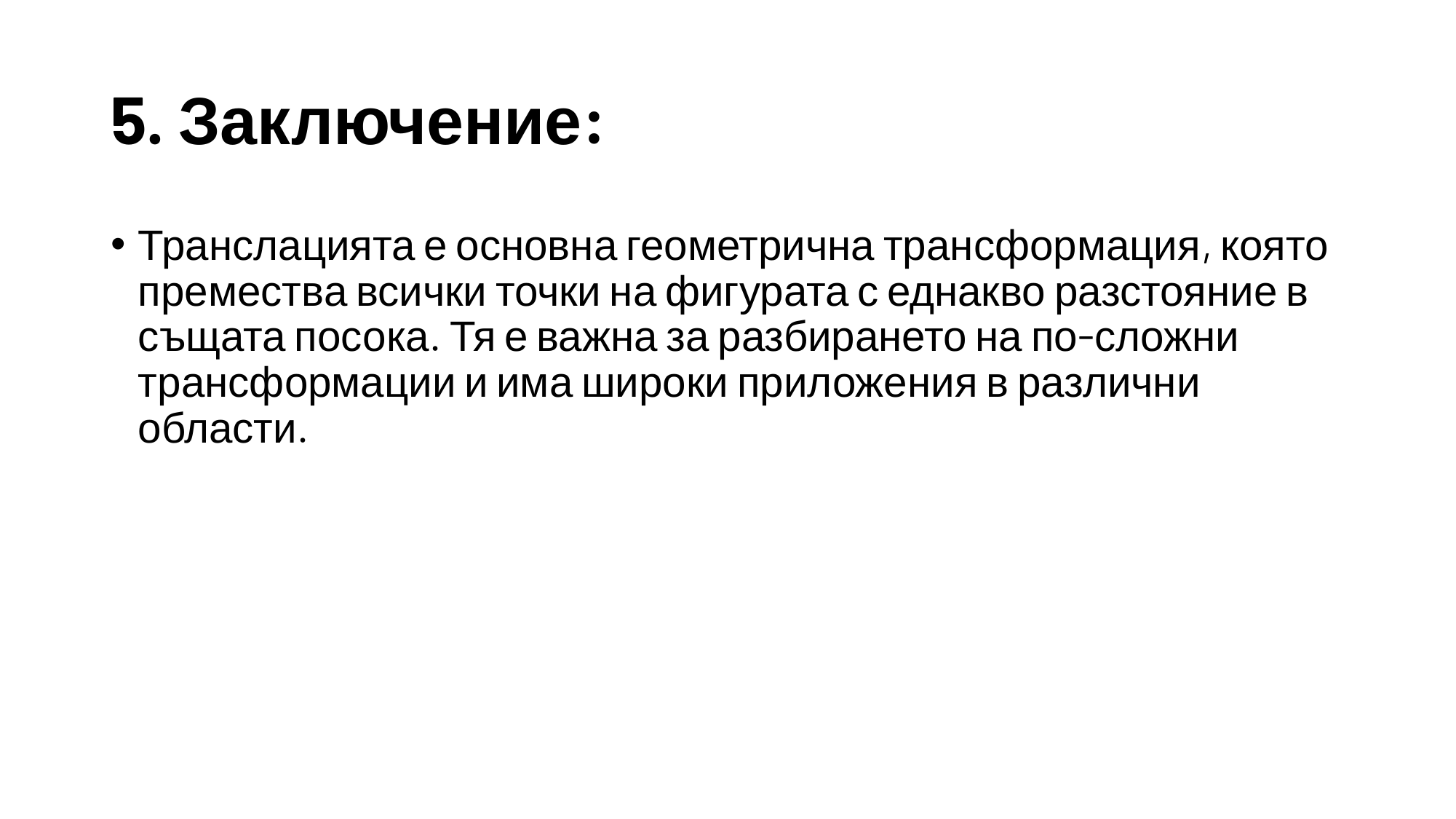

# 5. Заключение:
Транслацията е основна геометрична трансформация, която премества всички точки на фигурата с еднакво разстояние в същата посока. Тя е важна за разбирането на по-сложни трансформации и има широки приложения в различни области.